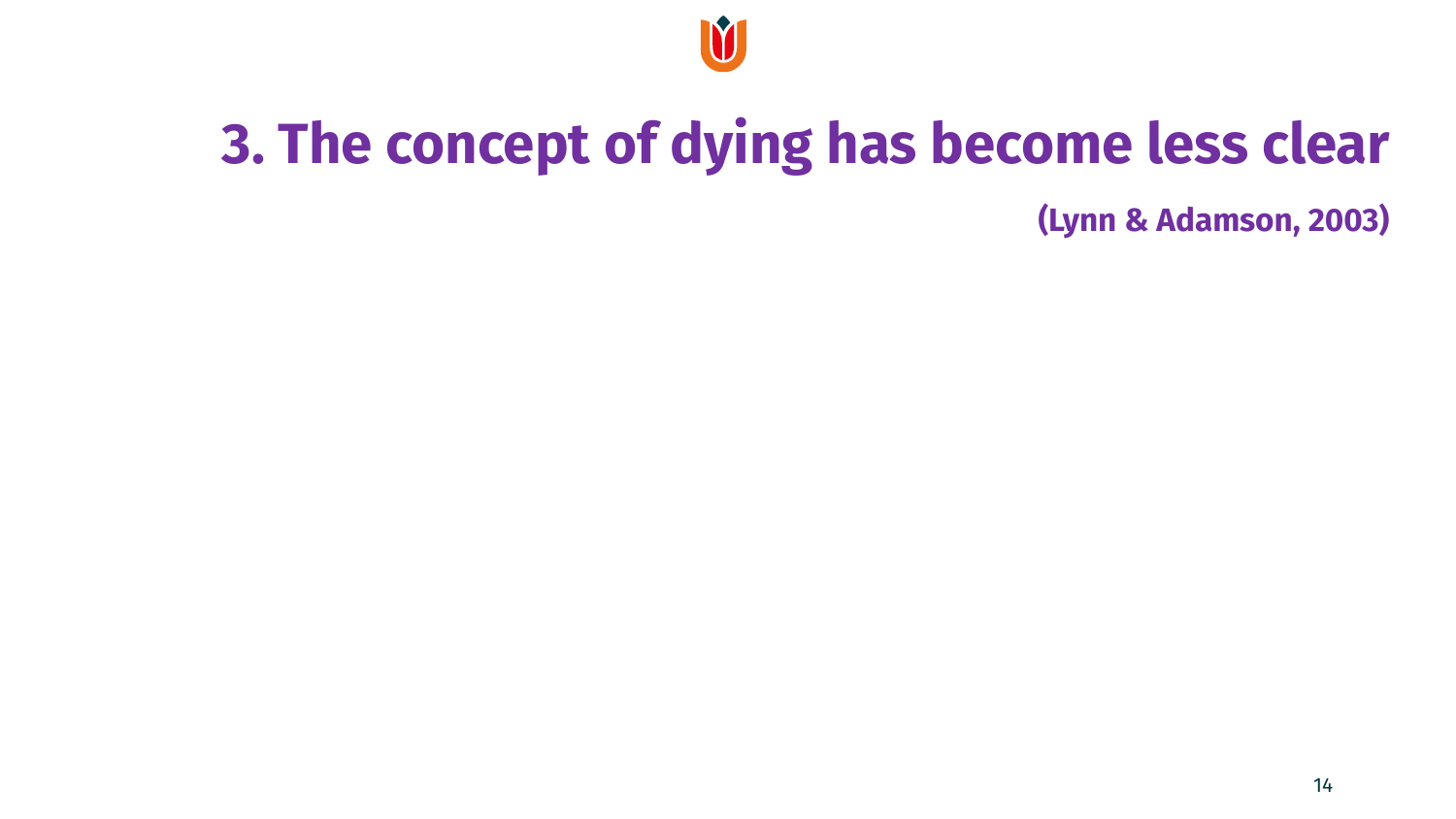

# 3. The concept of dying has become less clear (Lynn & Adamson, 2003)

14